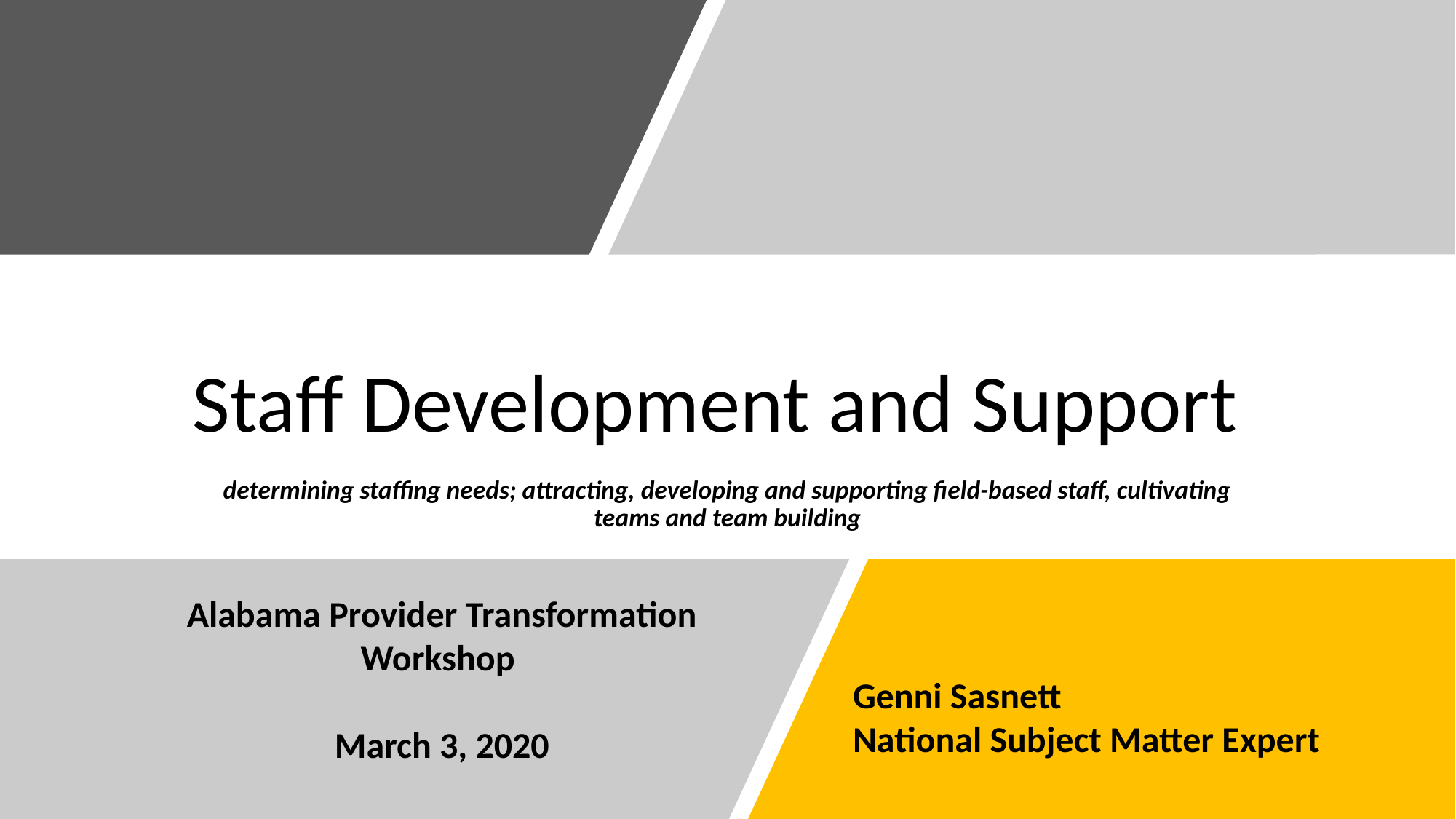

# Staff Development and Support
determining staffing needs; attracting, developing and supporting field-based staff, cultivating teams and team building

Alabama Provider Transformation Workshop

March 3, 2020

Genni Sasnett
National Subject Matter Expert